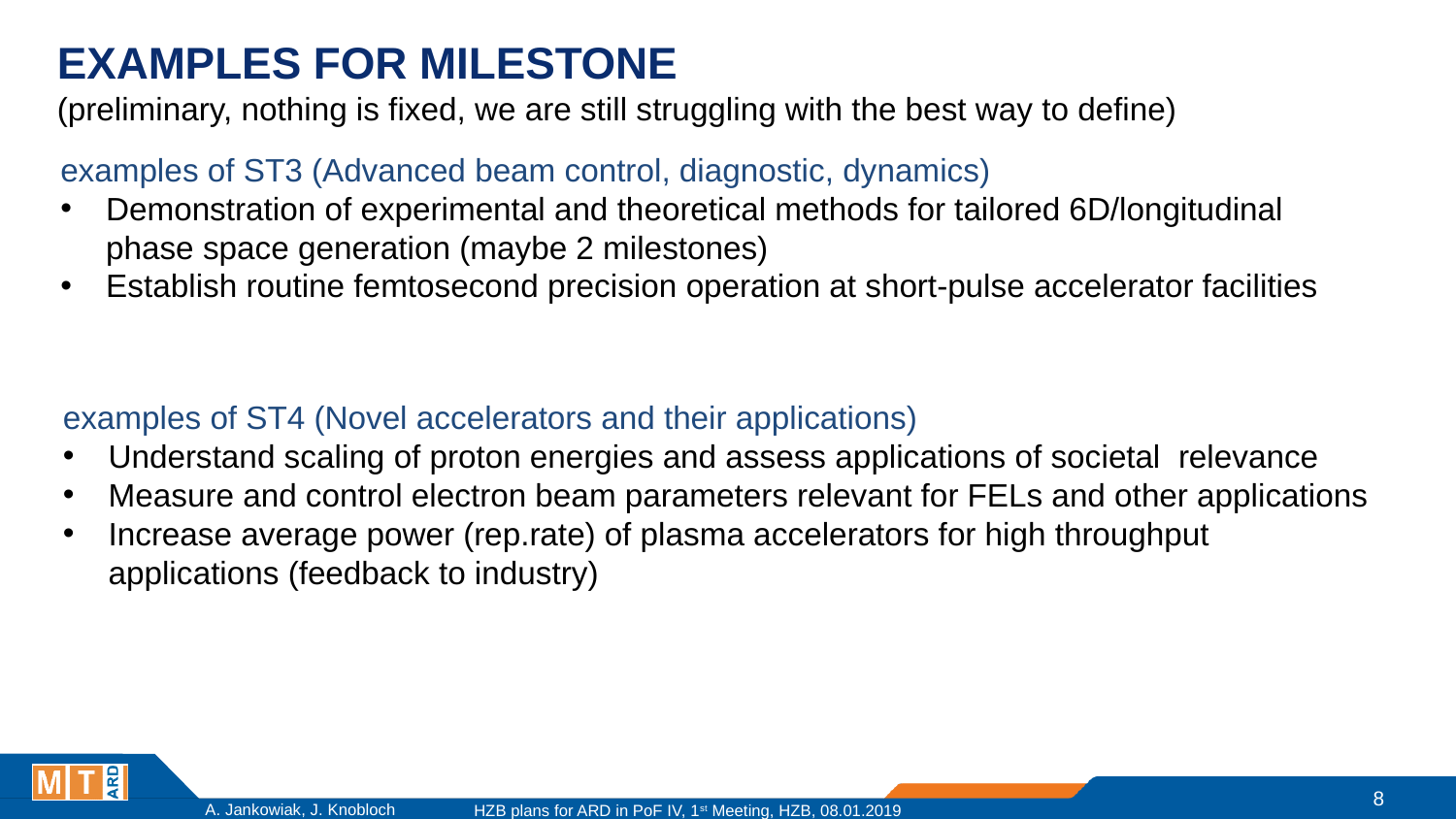

examples for milestone
(preliminary, nothing is fixed, we are still struggling with the best way to define)
examples of ST3 (Advanced beam control, diagnostic, dynamics)
Demonstration of experimental and theoretical methods for tailored 6D/longitudinal
phase space generation (maybe 2 milestones)
Establish routine femtosecond precision operation at short-pulse accelerator facilities
examples of ST4 (Novel accelerators and their applications)
Understand scaling of proton energies and assess applications of societal  relevance
Measure and control electron beam parameters relevant for FELs and other applications
Increase average power (rep.rate) of plasma accelerators for high throughput
applications (feedback to industry)